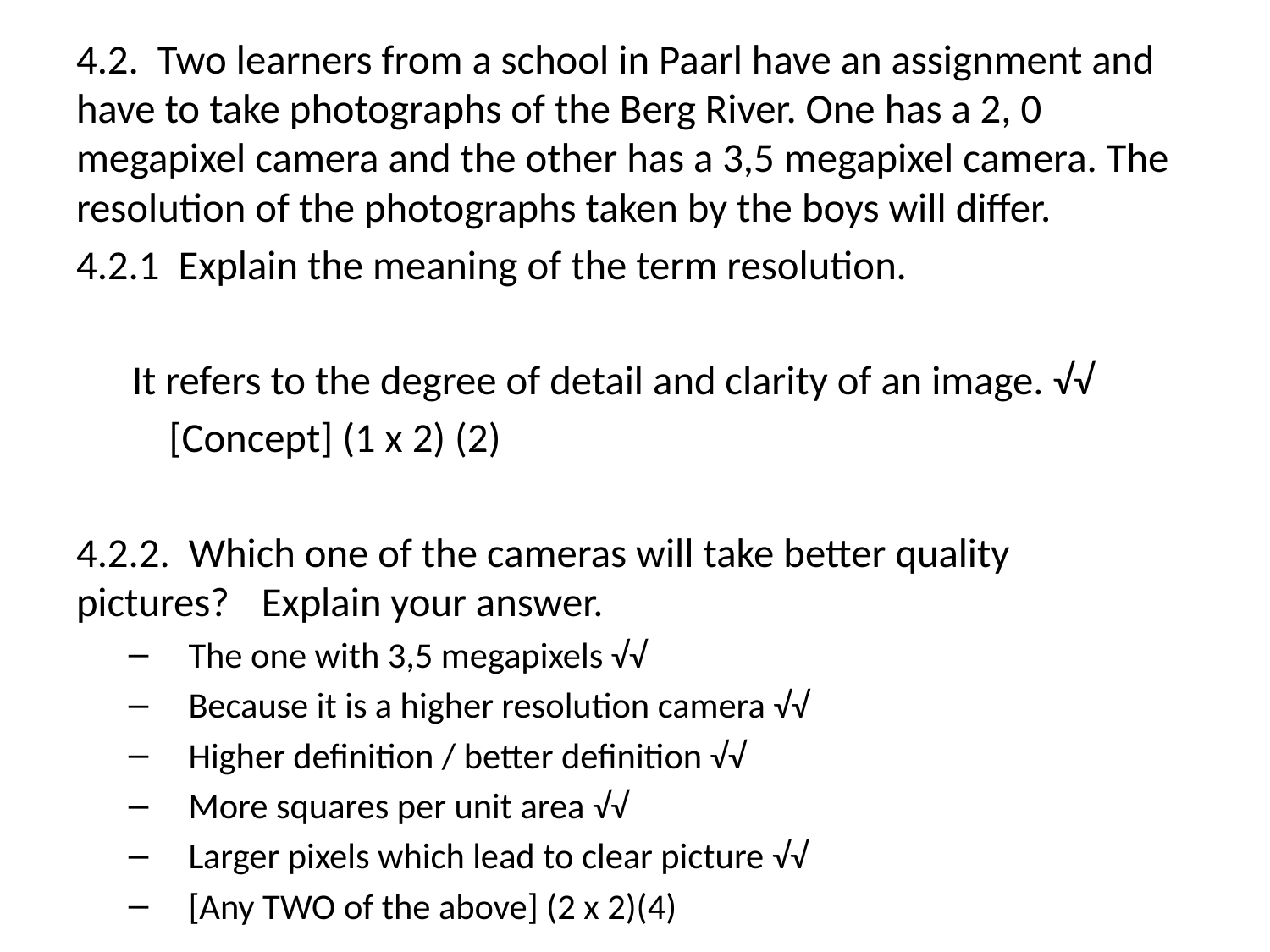

4.2.  Two learners from a school in Paarl have an assignment and have to take photographs of the Berg River. One has a 2, 0 megapixel camera and the other has a 3,5 megapixel camera. The resolution of the photographs taken by the boys will differ.
4.2.1  Explain the meaning of the term resolution.

      It refers to the degree of detail and clarity of an image. √√
	[Concept] (1 x 2) (2)

4.2.2.  Which one of the cameras will take better quality  	pictures? 	Explain your answer.
The one with 3,5 megapixels √√
Because it is a higher resolution camera √√
Higher definition / better definition √√
More squares per unit area √√
Larger pixels which lead to clear picture √√
[Any TWO of the above] (2 x 2)(4)